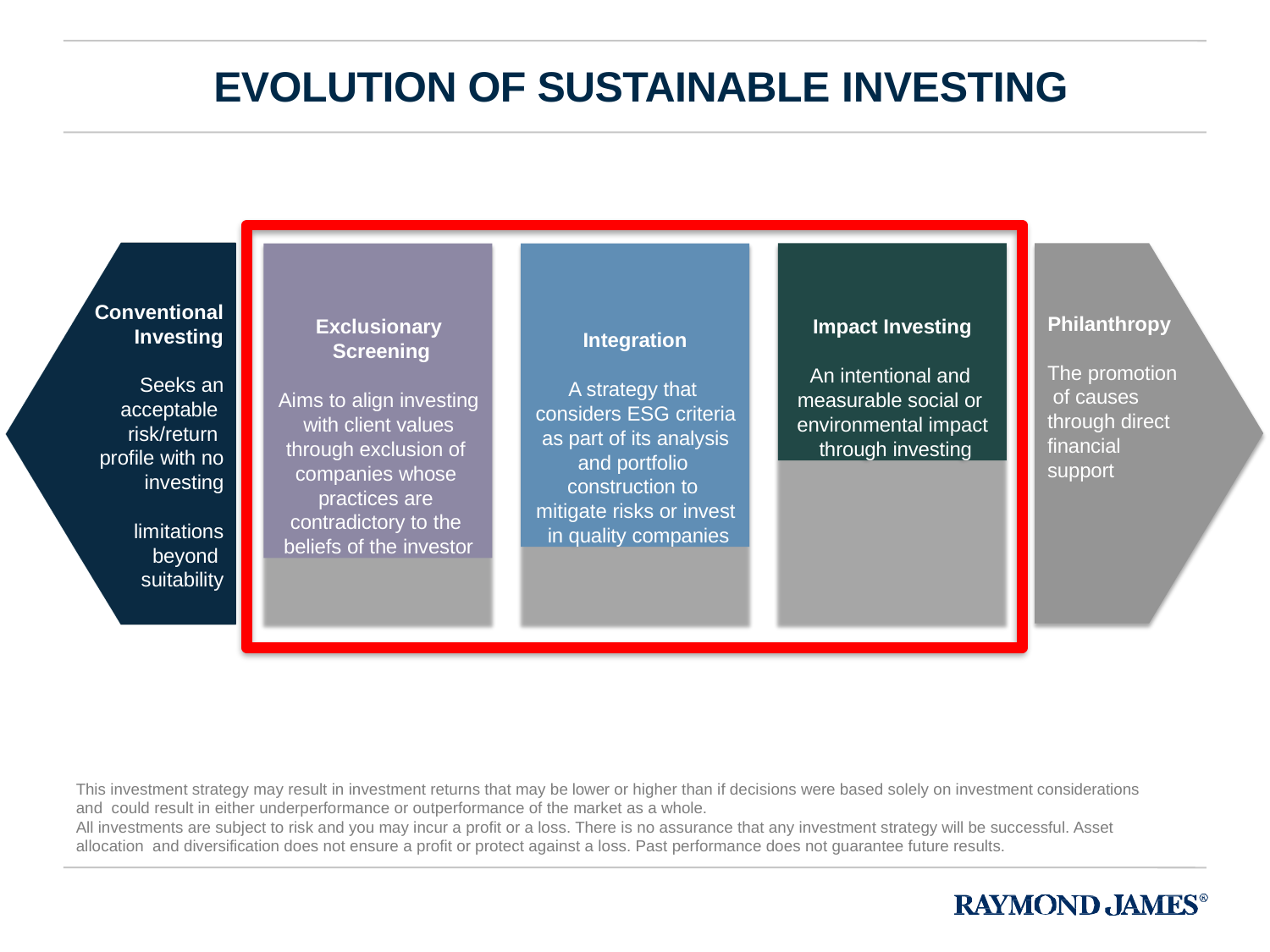

# EVOLUTION OF SUSTAINABLE INVESTING

Impact Investing

An intentional and  measurable social or  environmental impact  through investing

Exclusionary  Screening

Aims to align investing  with client values  through exclusion of  companies whose  practices are  contradictory to the  beliefs of the investor

Integration

A strategy that  considers ESG criteria  as part of its analysis  and portfolio  construction to  mitigate risks or invest  in quality companies
Conventional
Investing

Philanthropy

The promotion  of causes  through direct  financial  support
Seeks an  acceptable  risk/return  profile with no
investing  limitations  beyond  suitability
This investment strategy may result in investment returns that may be lower or higher than if decisions were based solely on investment considerations and  could result in either underperformance or outperformance of the market as a whole.
All investments are subject to risk and you may incur a profit or a loss. There is no assurance that any investment strategy will be successful. Asset allocation  and diversification does not ensure a profit or protect against a loss. Past performance does not guarantee future results.